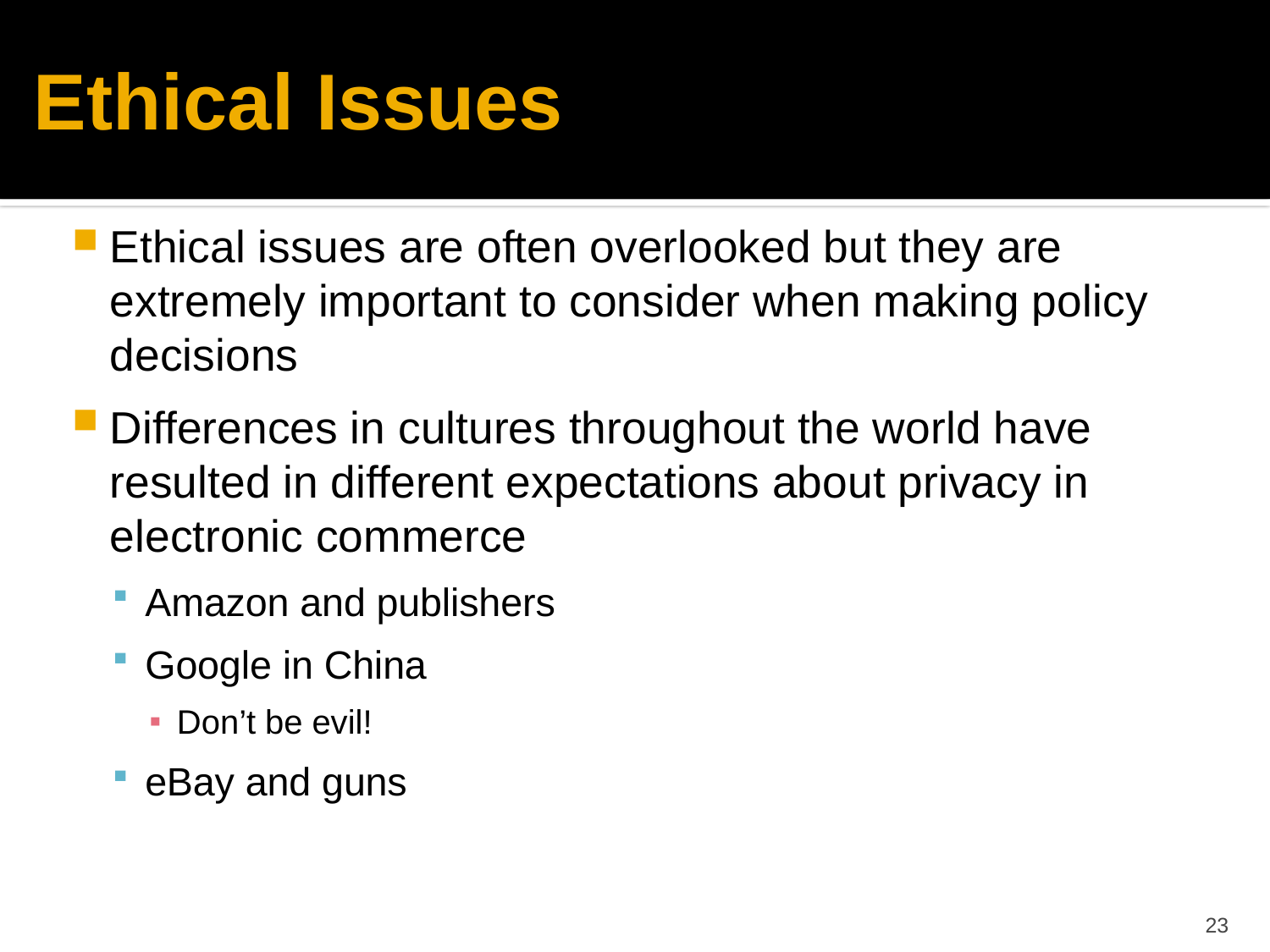

# Ethical Issues
Ethical issues are often overlooked but they are extremely important to consider when making policy decisions
Differences in cultures throughout the world have resulted in different expectations about privacy in electronic commerce
Amazon and publishers
Google in China
Don’t be evil!
eBay and guns
23